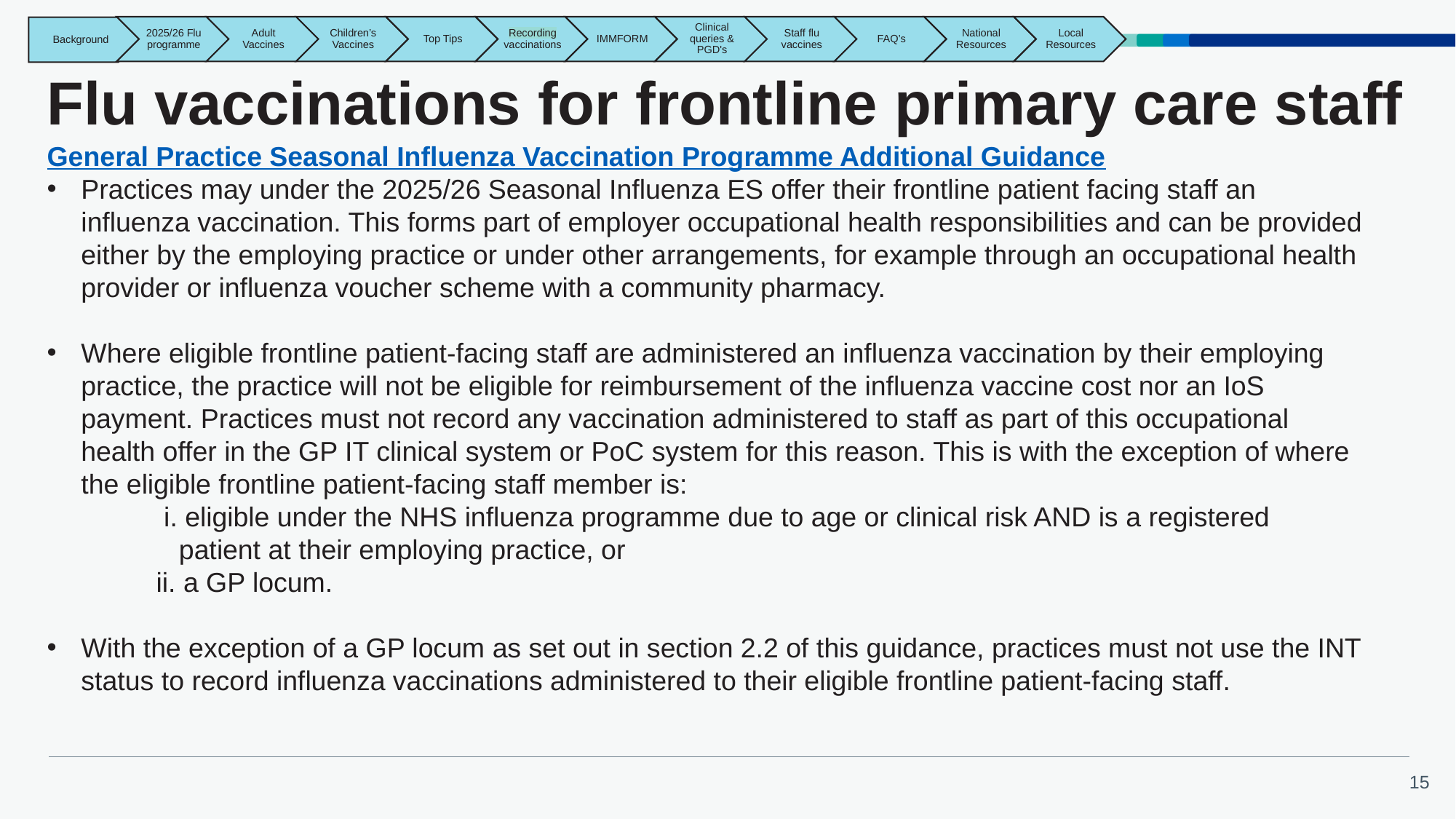

Background
2025/26 Flu programme
Adult Vaccines
Children’s Vaccines
Top Tips
Recording vaccinations
IMMFORM
Clinical queries & PGD's
Staff flu vaccines
FAQ’s
National Resources
Local Resources
# Flu vaccinations for frontline primary care staff
General Practice Seasonal Influenza Vaccination Programme Additional Guidance
Practices may under the 2025/26 Seasonal Influenza ES offer their frontline patient facing staff an influenza vaccination. This forms part of employer occupational health responsibilities and can be provided either by the employing practice or under other arrangements, for example through an occupational health provider or influenza voucher scheme with a community pharmacy.

Where eligible frontline patient-facing staff are administered an influenza vaccination by their employing practice, the practice will not be eligible for reimbursement of the influenza vaccine cost nor an IoS payment. Practices must not record any vaccination administered to staff as part of this occupational health offer in the GP IT clinical system or PoC system for this reason. This is with the exception of where the eligible frontline patient-facing staff member is:
	 i. eligible under the NHS influenza programme due to age or clinical risk AND is a registered 	     	   patient at their employing practice, or
	ii. a GP locum.

With the exception of a GP locum as set out in section 2.2 of this guidance, practices must not use the INT status to record influenza vaccinations administered to their eligible frontline patient-facing staff.